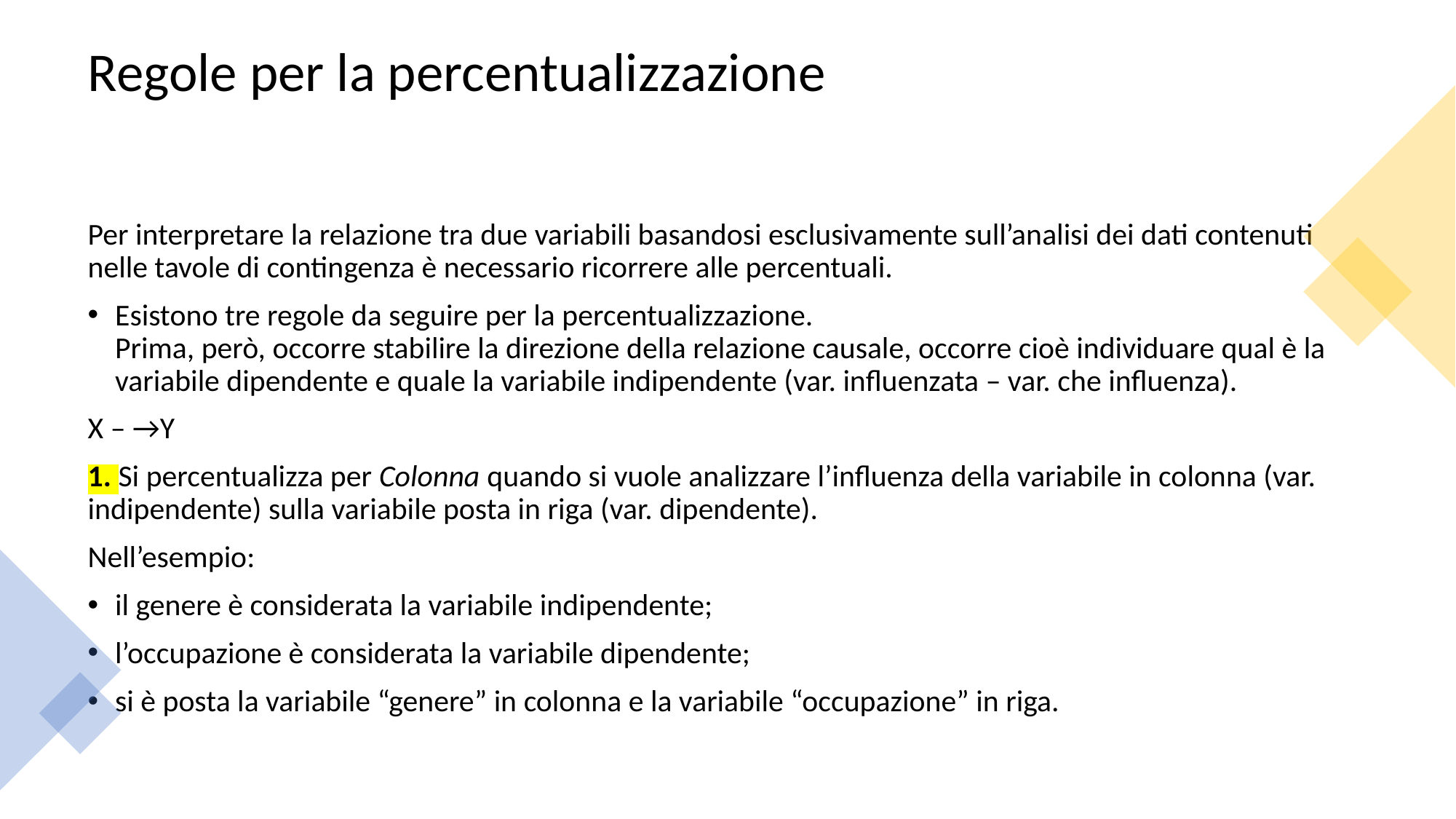

# Regole per la percentualizzazione

Per interpretare la relazione tra due variabili basandosi esclusivamente sull’analisi dei dati contenuti nelle tavole di contingenza è necessario ricorrere alle percentuali.
Esistono tre regole da seguire per la percentualizzazione.
Prima, però, occorre stabilire la direzione della relazione causale, occorre cioè individuare qual è la variabile dipendente e quale la variabile indipendente (var. influenzata – var. che influenza).
X – →Y
1. Si percentualizza per Colonna quando si vuole analizzare l’influenza della variabile in colonna (var. indipendente) sulla variabile posta in riga (var. dipendente).
Nell’esempio:
il genere è considerata la variabile indipendente;
l’occupazione è considerata la variabile dipendente;
si è posta la variabile “genere” in colonna e la variabile “occupazione” in riga.